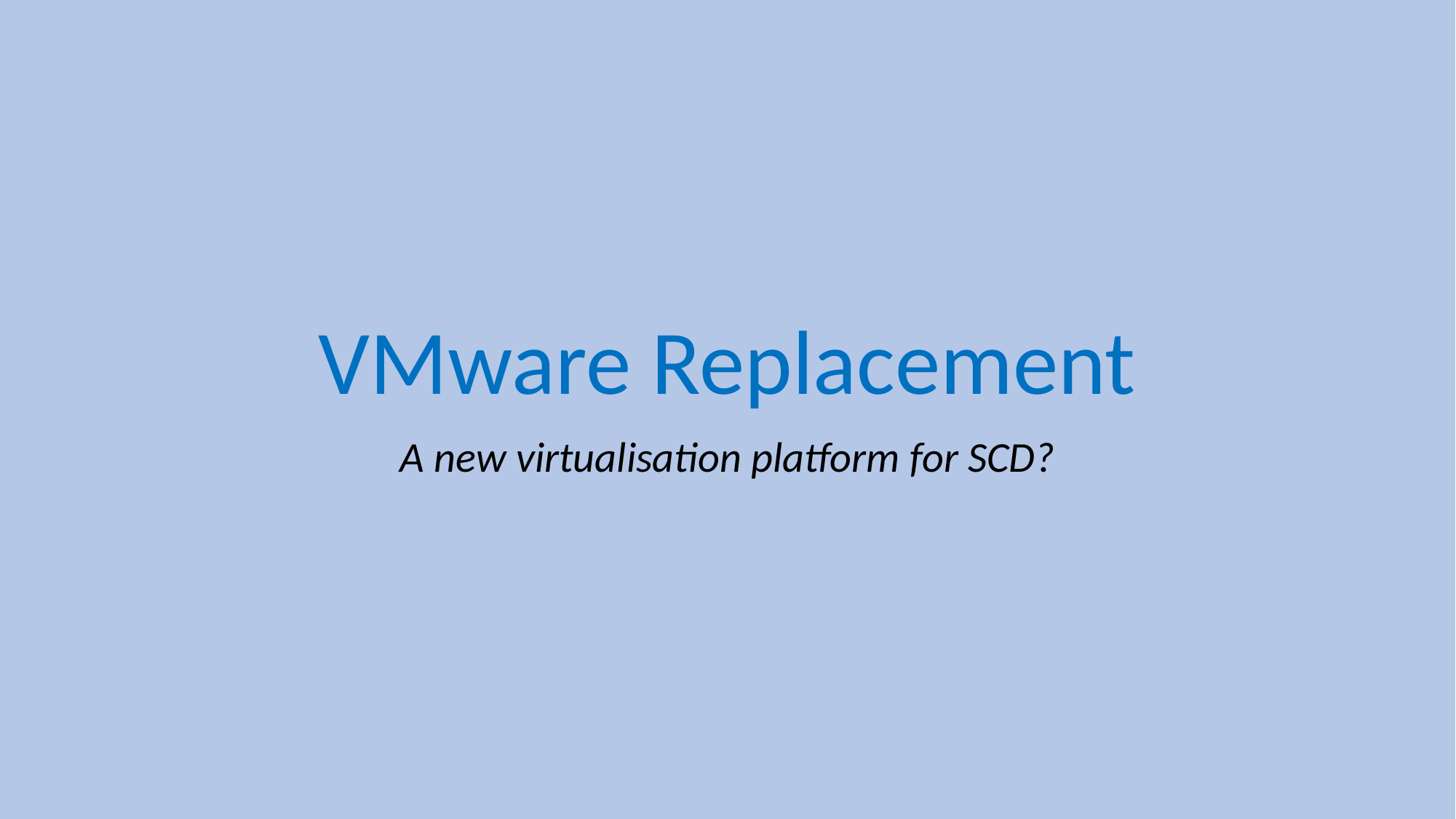

# VMware Replacement
A new virtualisation platform for SCD?